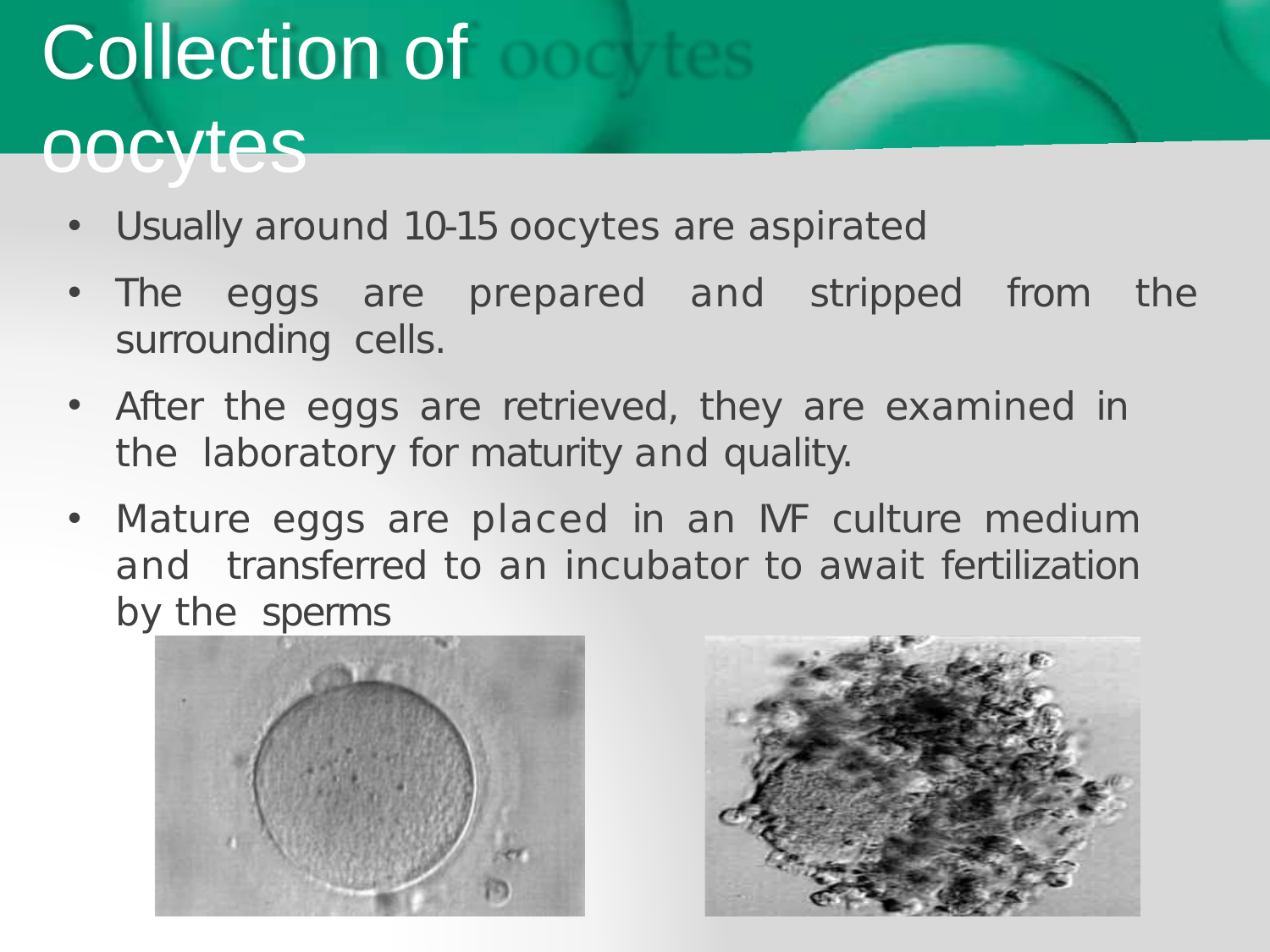

# Collection of oocytes
Usually around 10-15 oocytes are aspirated
The eggs are prepared and stripped from the surrounding  cells.
After the eggs are retrieved, they are examined in the  laboratory for maturity and quality.
Mature eggs are placed in an IVF culture medium and  transferred to an incubator to await fertilization by the  sperms